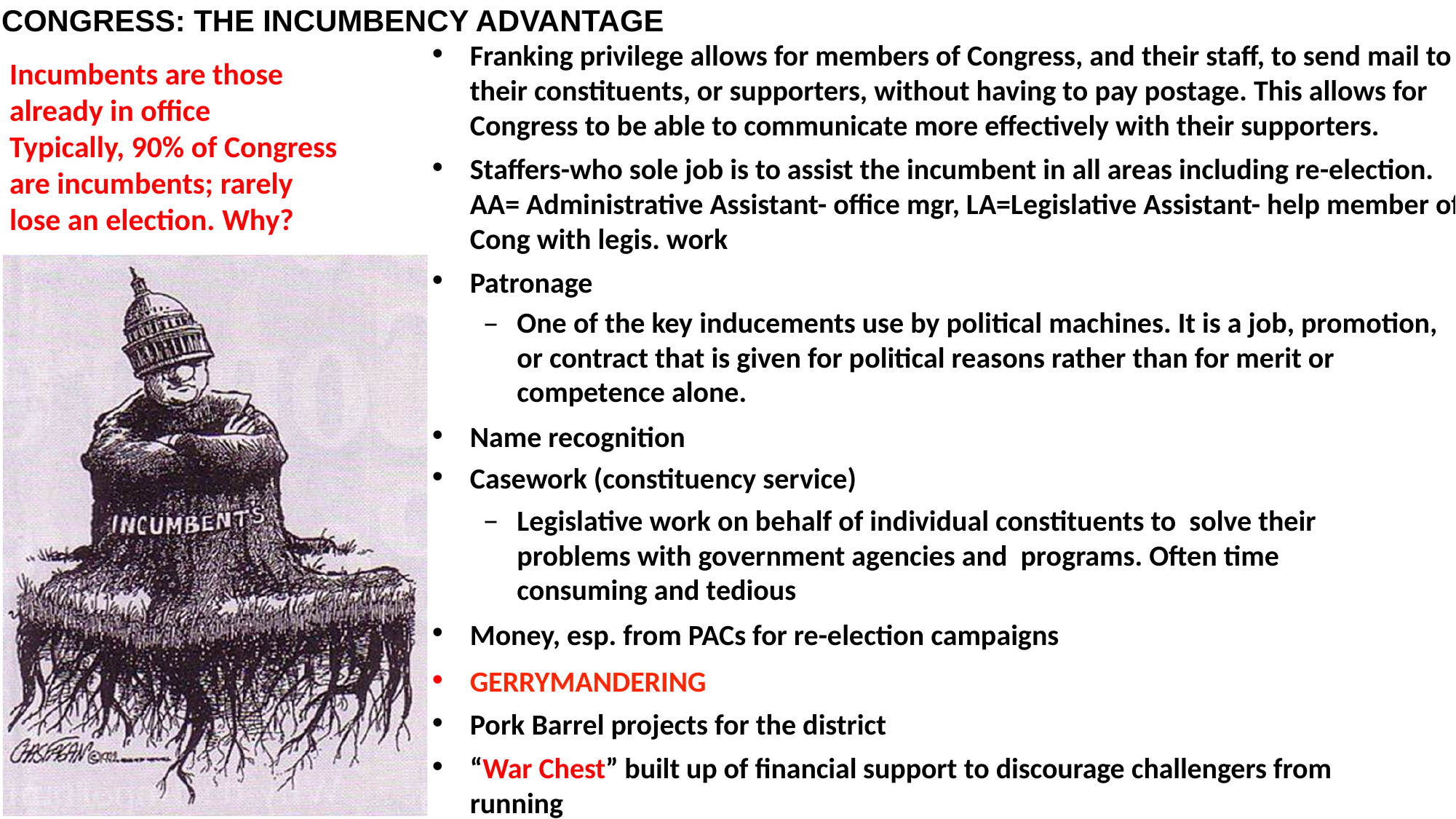

# CONGRESS: THE INCUMBENCY ADVANTAGE
Franking privilege allows for members of Congress, and their staff, to send mail to their constituents, or supporters, without having to pay postage. This allows for Congress to be able to communicate more effectively with their supporters.
Staﬀers-who sole job is to assist the incumbent in all areas including re-election.  AA= Administrative Assistant- office mgr, LA=Legislative Assistant- help member of Cong with legis. work
Patronage
One of the key inducements use by political machines. It is a job, promotion, or contract that is given for political reasons rather than for merit or competence alone.
Name recognition
Casework (constituency service)
Legislative work on behalf of individual constituents to  solve their problems with government agencies and  programs. Often time consuming and tedious
Money, esp. from PACs for re-election campaigns
GERRYMANDERING
Pork Barrel projects for the district
“War Chest” built up of financial support to discourage challengers from  running

Incumbents are those already in office
Typically, 90% of Congress are incumbents; rarely lose an election. Why?